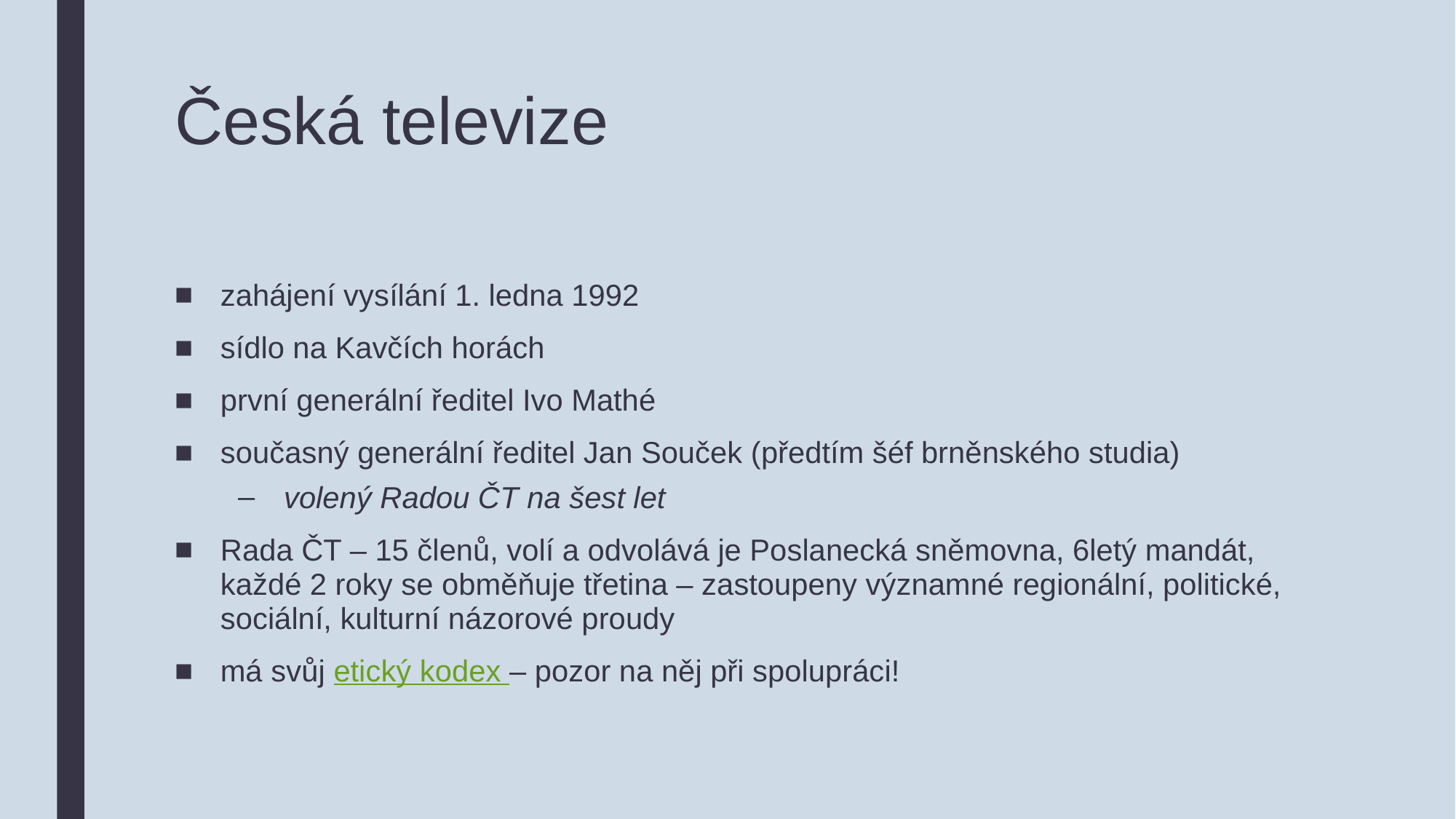

# Česká televize
zahájení vysílání 1. ledna 1992
sídlo na Kavčích horách
první generální ředitel Ivo Mathé
současný generální ředitel Jan Souček (předtím šéf brněnského studia)
volený Radou ČT na šest let
Rada ČT – 15 členů, volí a odvolává je Poslanecká sněmovna, 6letý mandát, každé 2 roky se obměňuje třetina – zastoupeny významné regionální, politické, sociální, kulturní názorové proudy
má svůj etický kodex – pozor na něj při spolupráci!